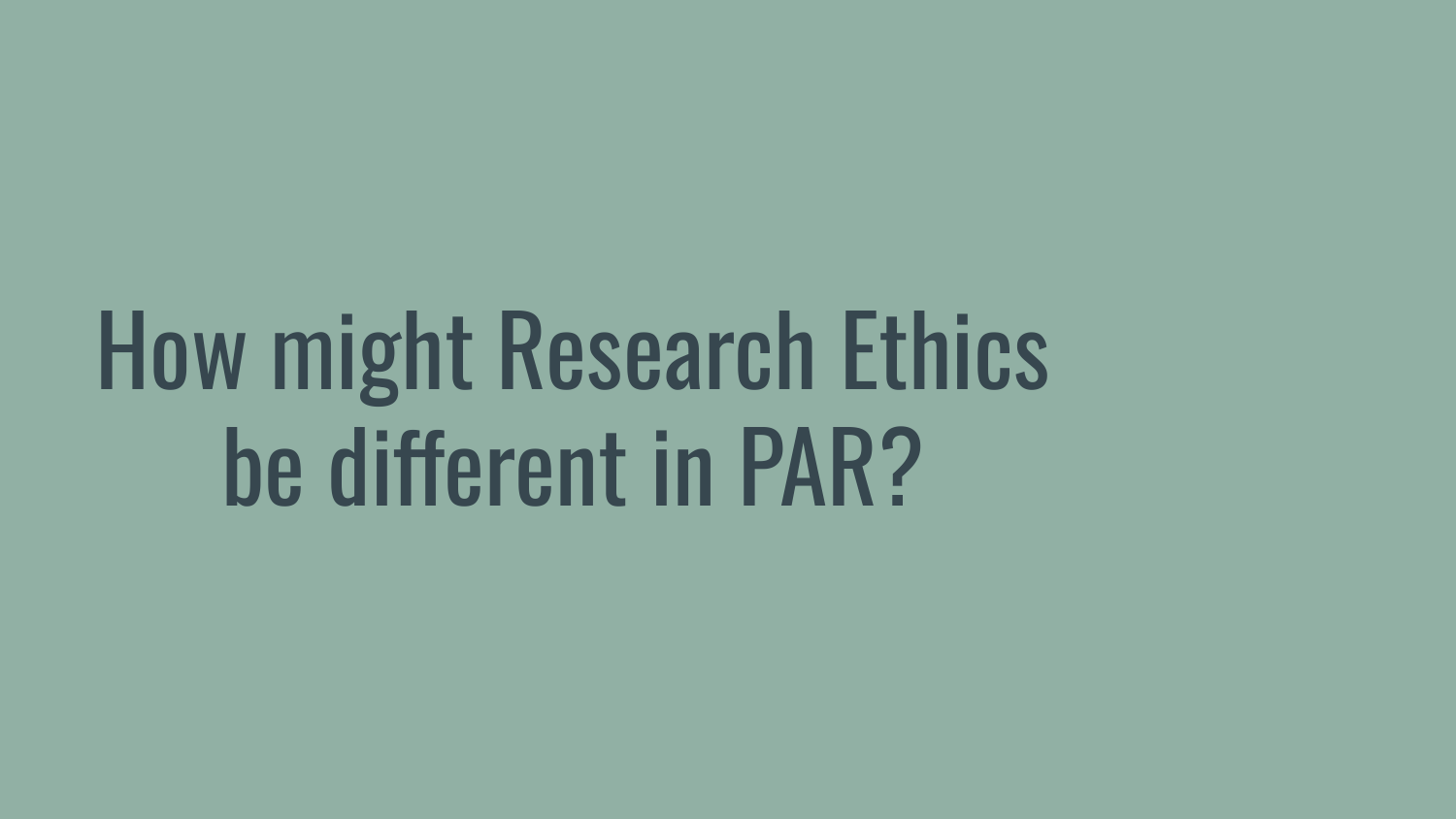

# How might Research Ethics be different in PAR?